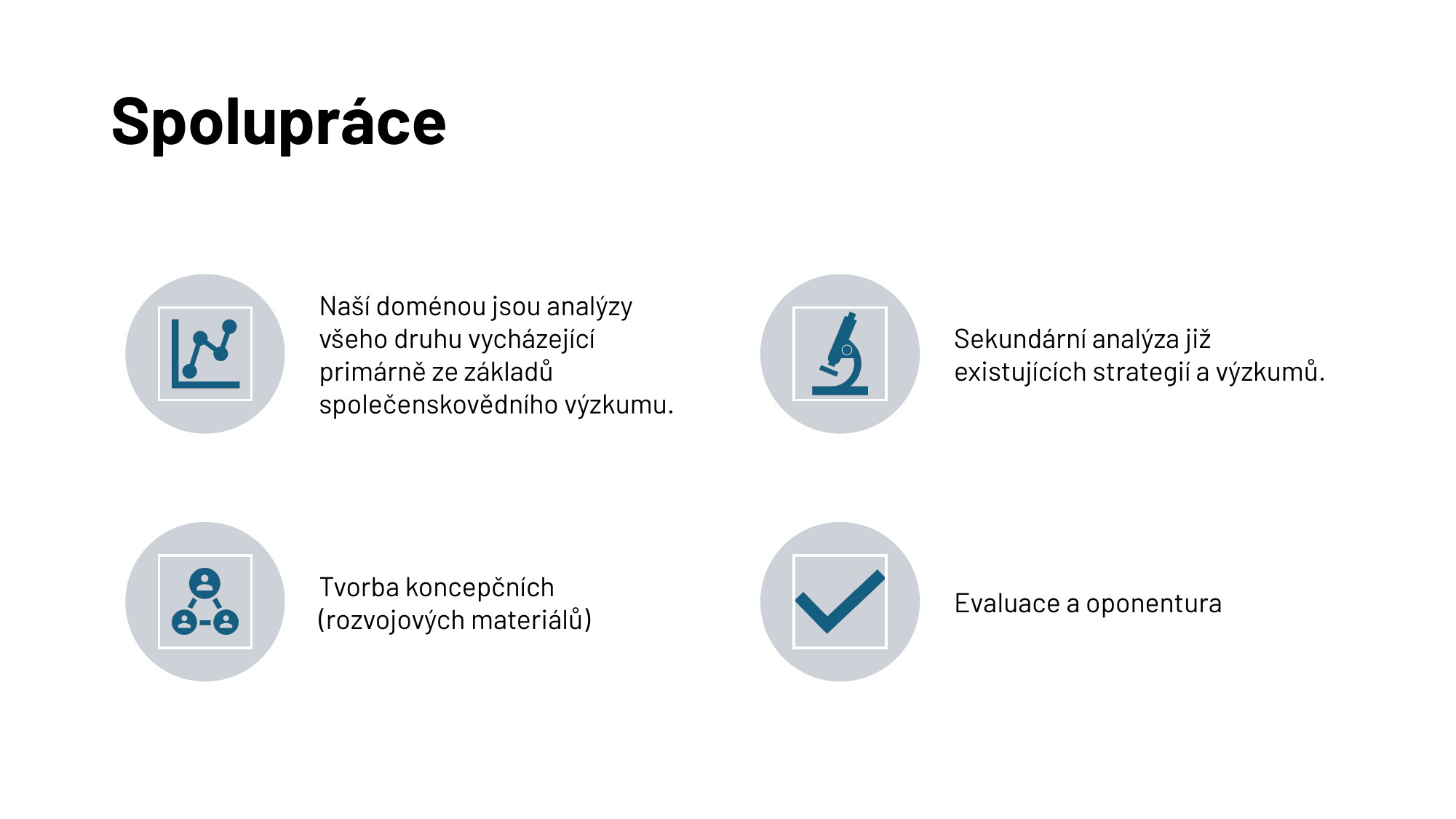

# Spolupráce
Naší doménou jsou analýzy všeho druhu vycházející primárně ze základů společenskovědního výzkumu.
Sekundární analýza již existujících strategií a výzkumů.
Tvorba koncepčních (rozvojových materiálů)
Evaluace a oponentura